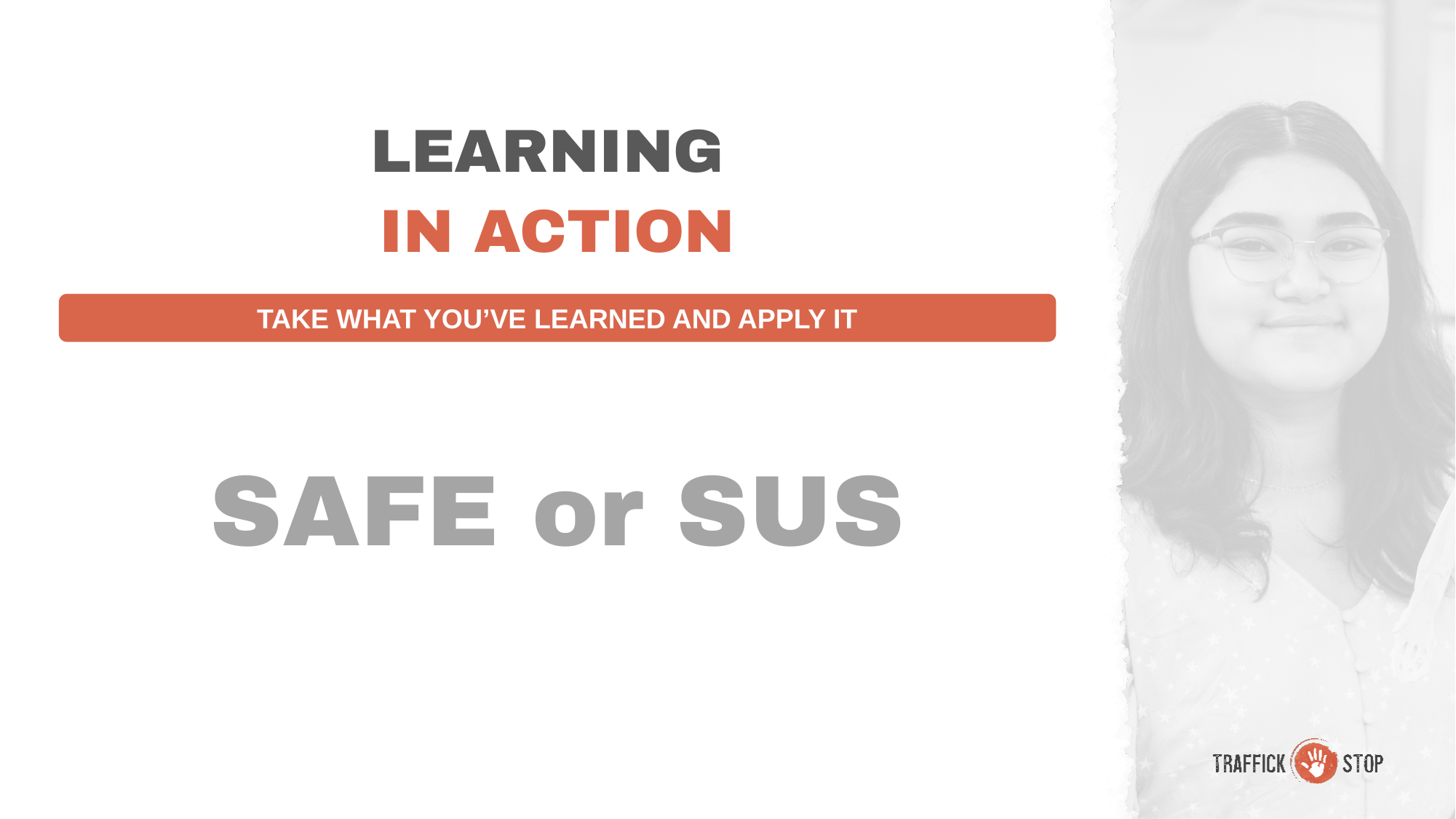

LEARNING
IN ACTION
TAKE WHAT YOU’VE LEARNED AND APPLY IT
SAFE or SUS